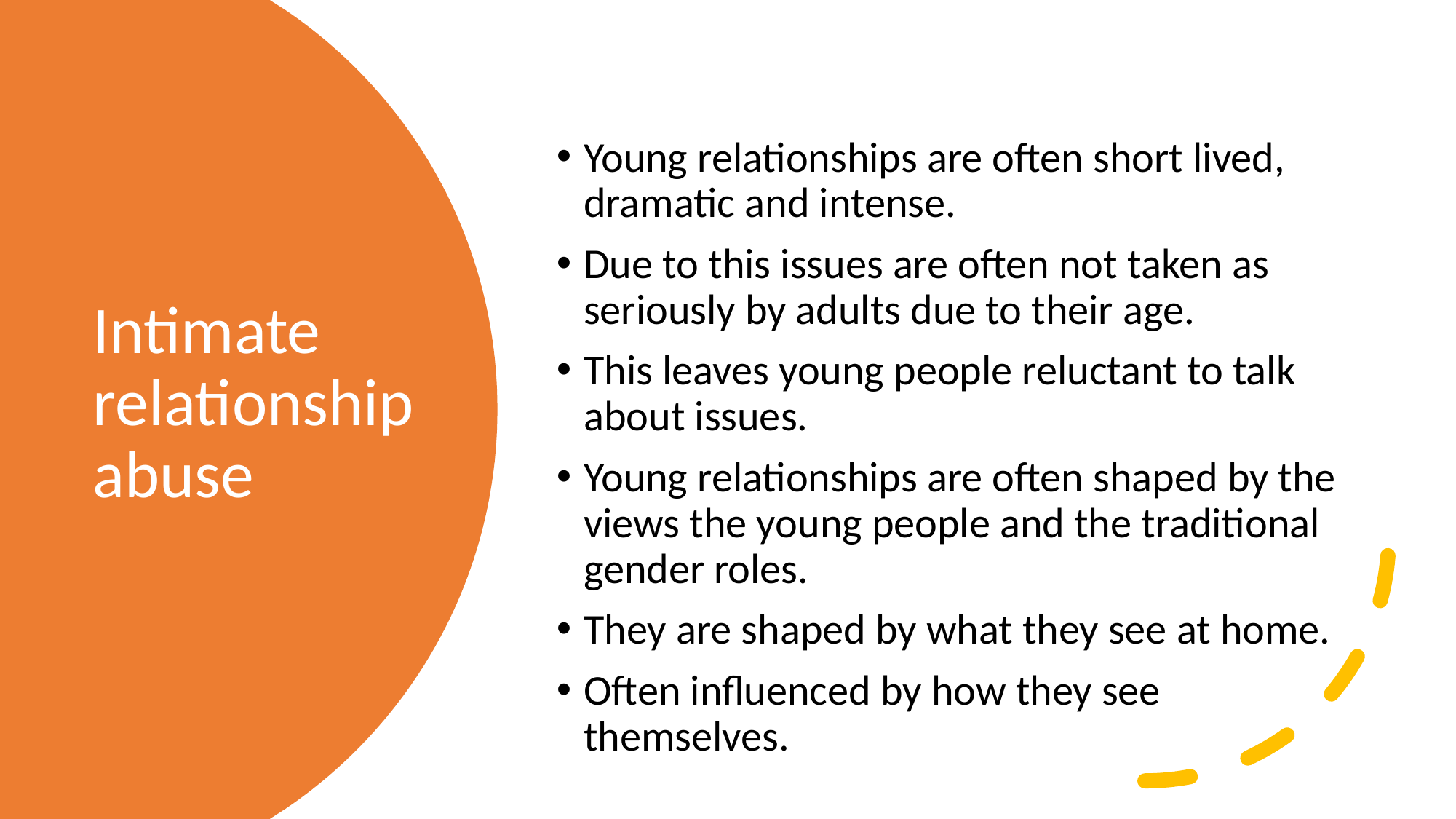

Young relationships are often short lived, dramatic and intense.
Due to this issues are often not taken as seriously by adults due to their age.
This leaves young people reluctant to talk about issues.
Young relationships are often shaped by the views the young people and the traditional gender roles.
They are shaped by what they see at home.
Often influenced by how they see themselves.

# Intimate relationship abuse